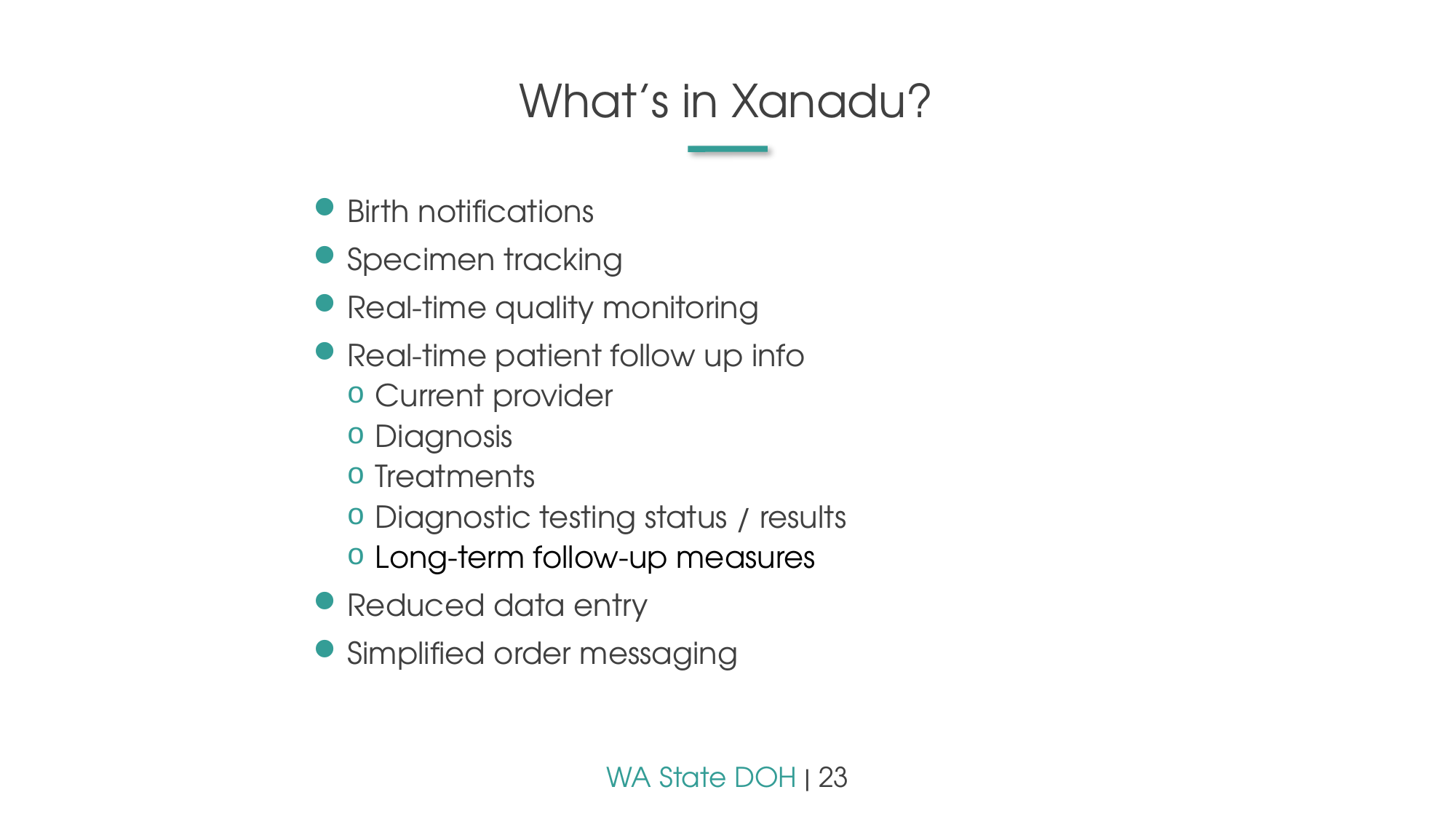

What’s in Xanadu?

Birth notifications
Specimen tracking
Real-time quality monitoring
Real-time patient follow up info
Current provider
Diagnosis
Treatments
Diagnostic testing status / results
Long-term follow-up measures
Reduced data entry
Simplified order messaging